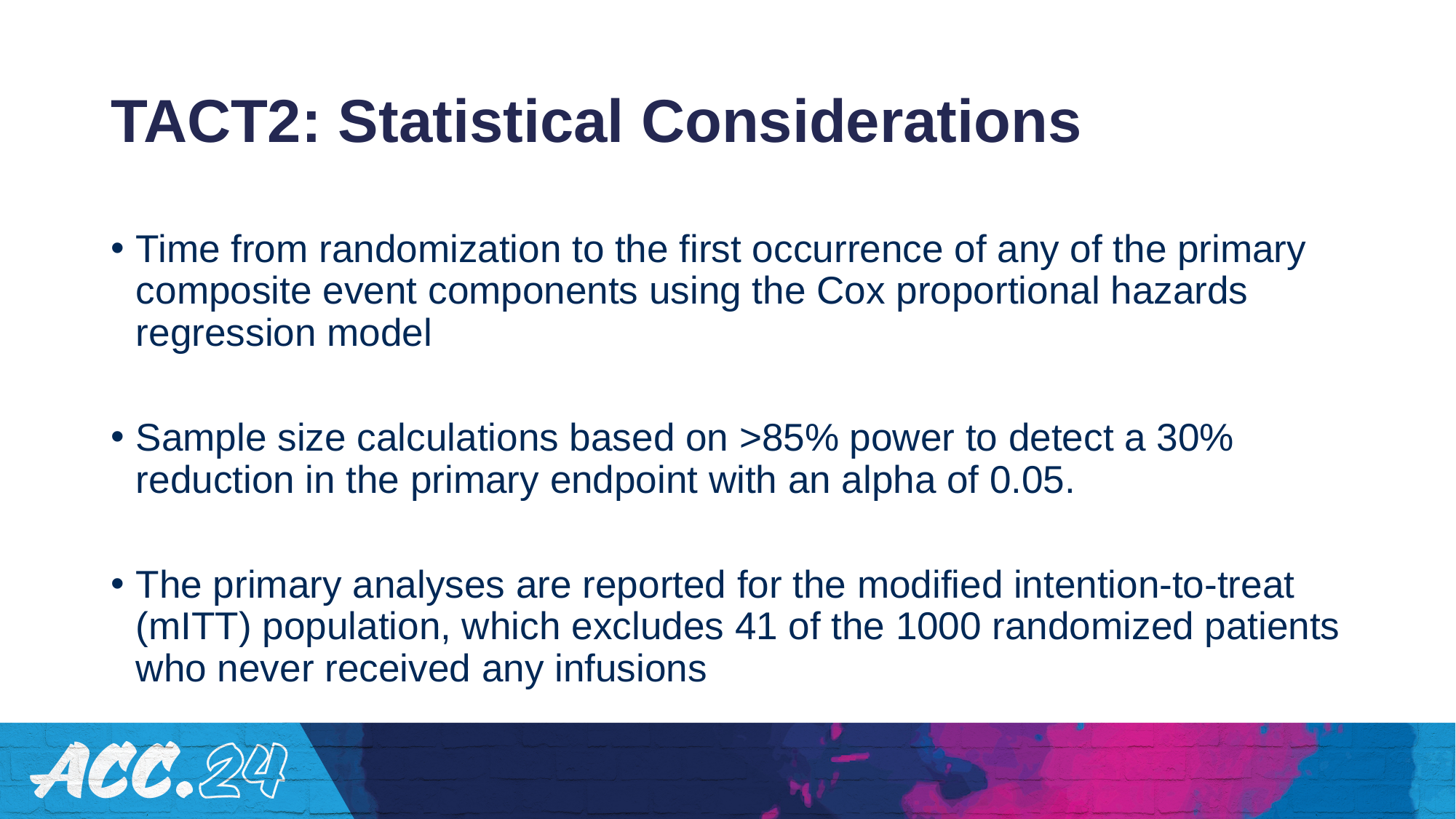

# TACT2: Statistical Considerations

Time from randomization to the first occurrence of any of the primary composite event components using the Cox proportional hazards regression model

Sample size calculations based on >85% power to detect a 30% reduction in the primary endpoint with an alpha of 0.05.

The primary analyses are reported for the modified intention-to-treat (mITT) population, which excludes 41 of the 1000 randomized patients who never received any infusions